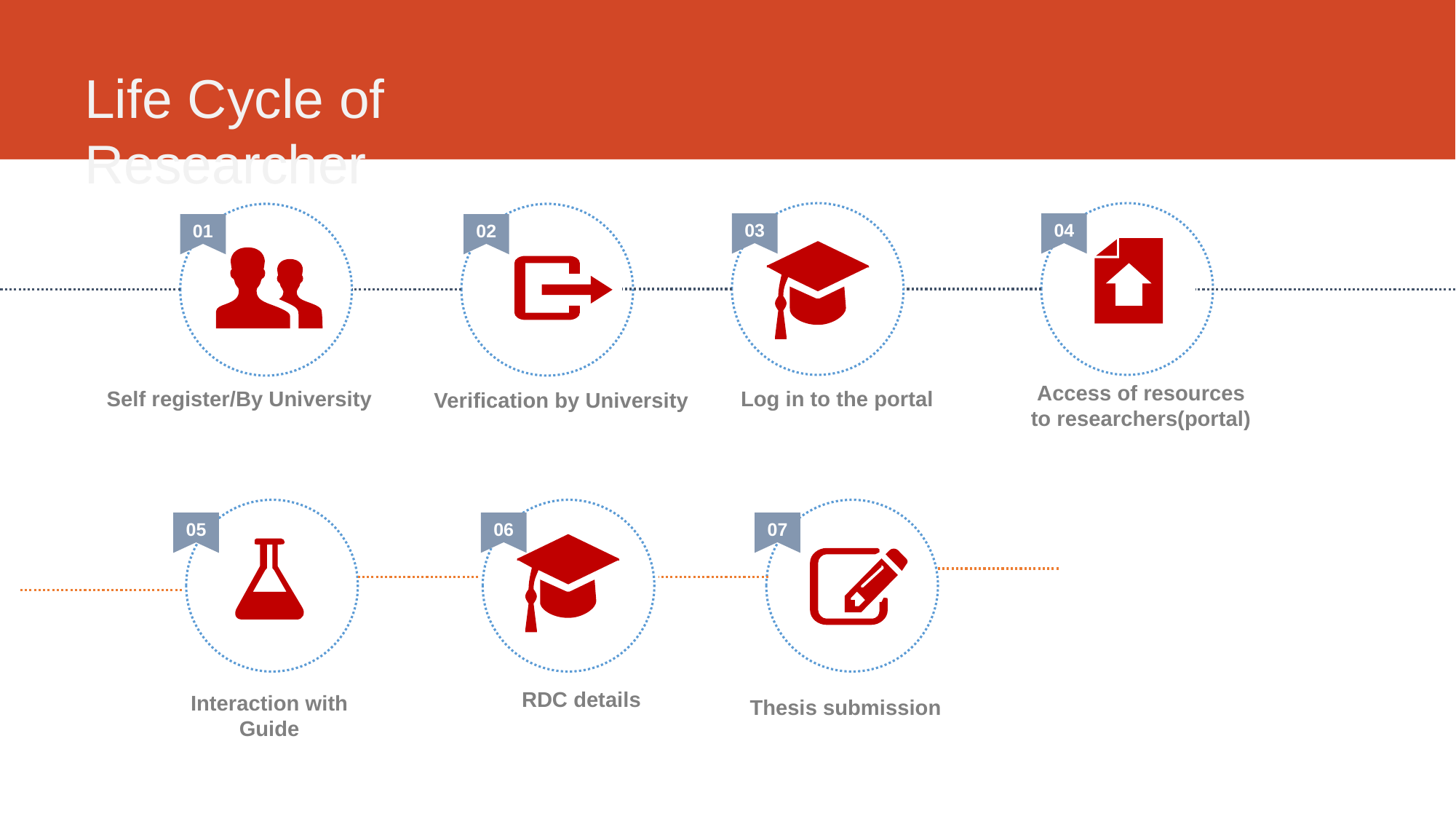

Life Cycle of Researcher

033
04
01
02

Access of resources to researchers(portal)

Self register/By University
Log in to the portal
Verification by University

06
07
05

RDC details
Interaction with Guide
Thesis submission